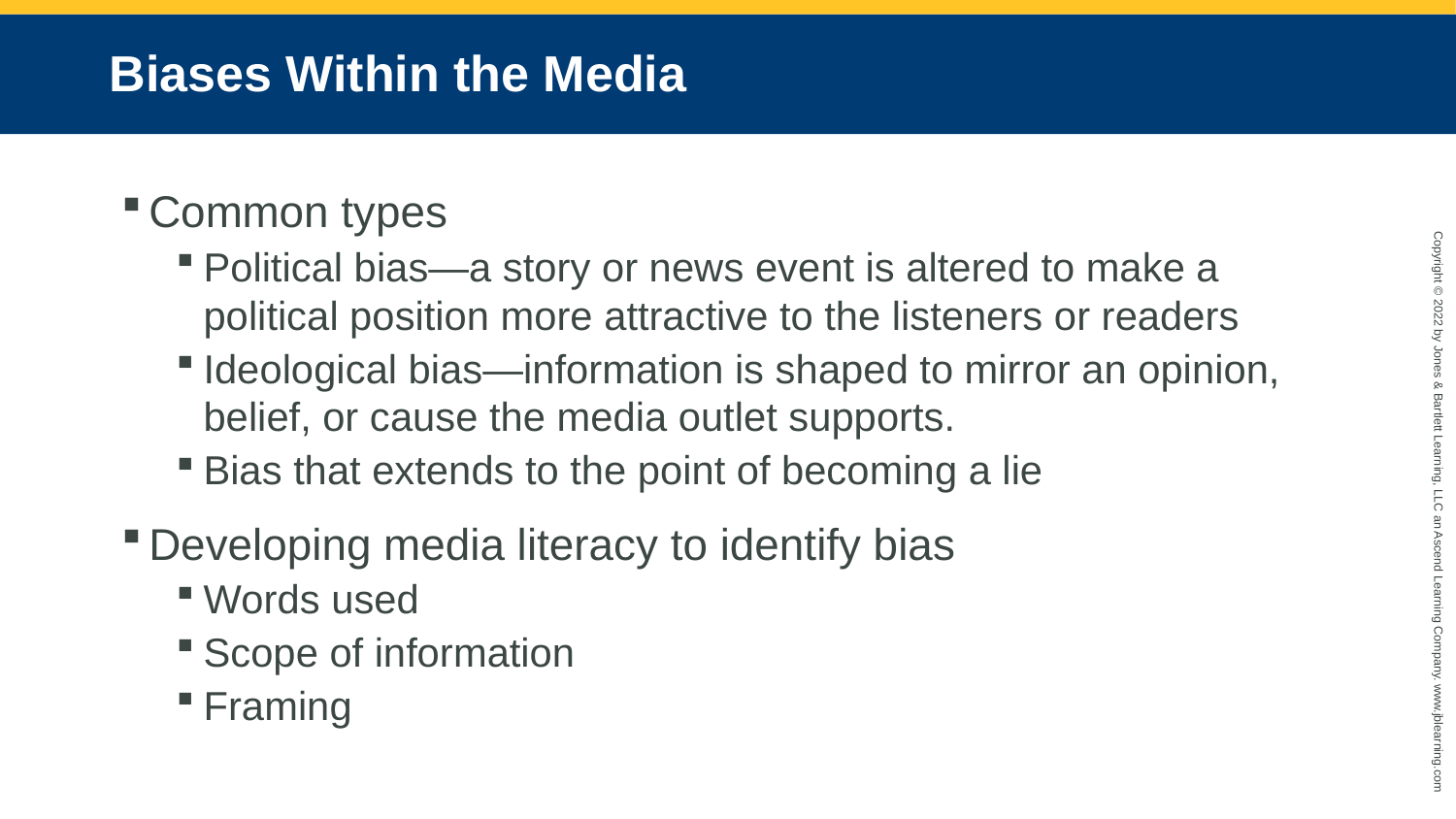

# Biases Within the Media
Common types
Political bias—a story or news event is altered to make a political position more attractive to the listeners or readers
Ideological bias—information is shaped to mirror an opinion, belief, or cause the media outlet supports.
Bias that extends to the point of becoming a lie
Developing media literacy to identify bias
Words used
Scope of information
Framing